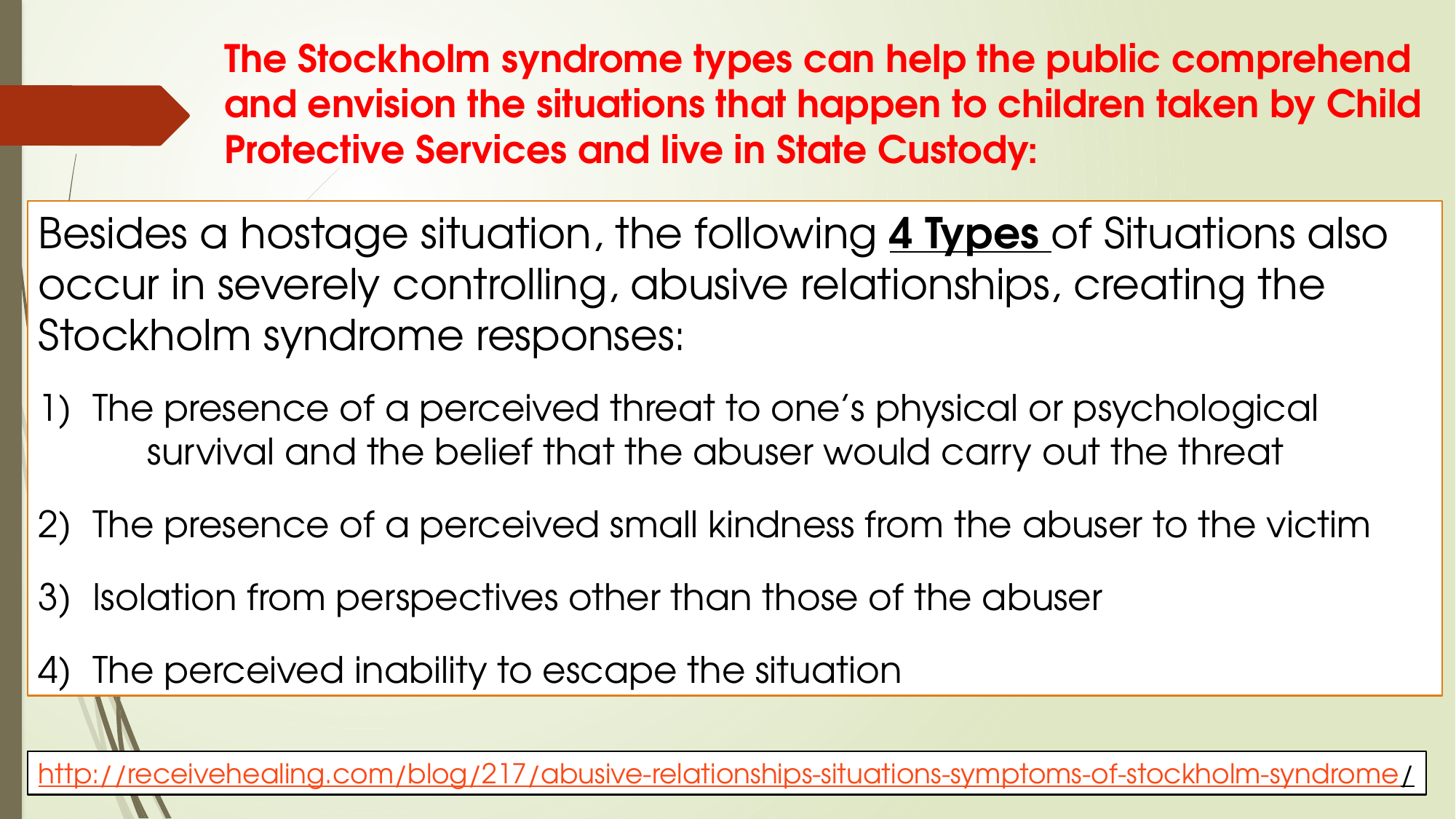

The Stockholm syndrome types can help the public comprehend and envision the situations that happen to children taken by Child Protective Services and live in State Custody:
Besides a hostage situation, the following 4 Types of Situations also occur in severely controlling, abusive relationships, creating the Stockholm syndrome responses:

The presence of a perceived threat to one’s physical or psychological
	survival and the belief that the abuser would carry out the threat

The presence of a perceived small kindness from the abuser to the victim

Isolation from perspectives other than those of the abuser

The perceived inability to escape the situation
http://receivehealing.com/blog/217/abusive-relationships-situations-symptoms-of-stockholm-syndrome/